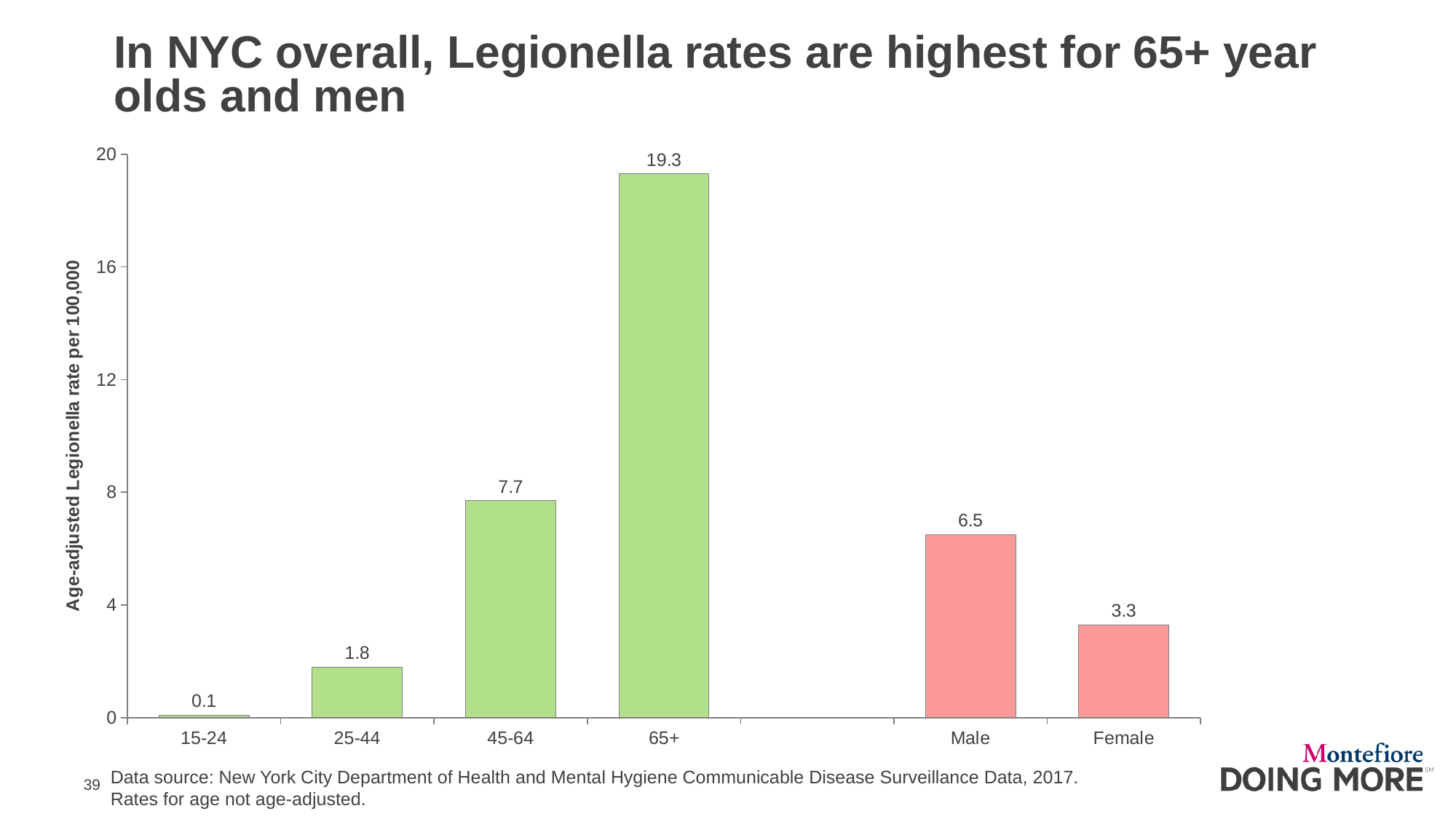

# In NYC overall, Legionella rates are highest for 65+ year olds and men

### Chart

| Category | Legionella rate |
|---|---|
| 15-24 | 0.1 |
| 25-44 | 1.8 |
| 45-64 | 7.7 |
| 65+ | 19.3 |
|  | None |
| Male | 6.5 |
| Female | 3.3 |
Data source: New York City Department of Health and Mental Hygiene Communicable Disease Surveillance Data, 2017.
Rates for age not age-adjusted.